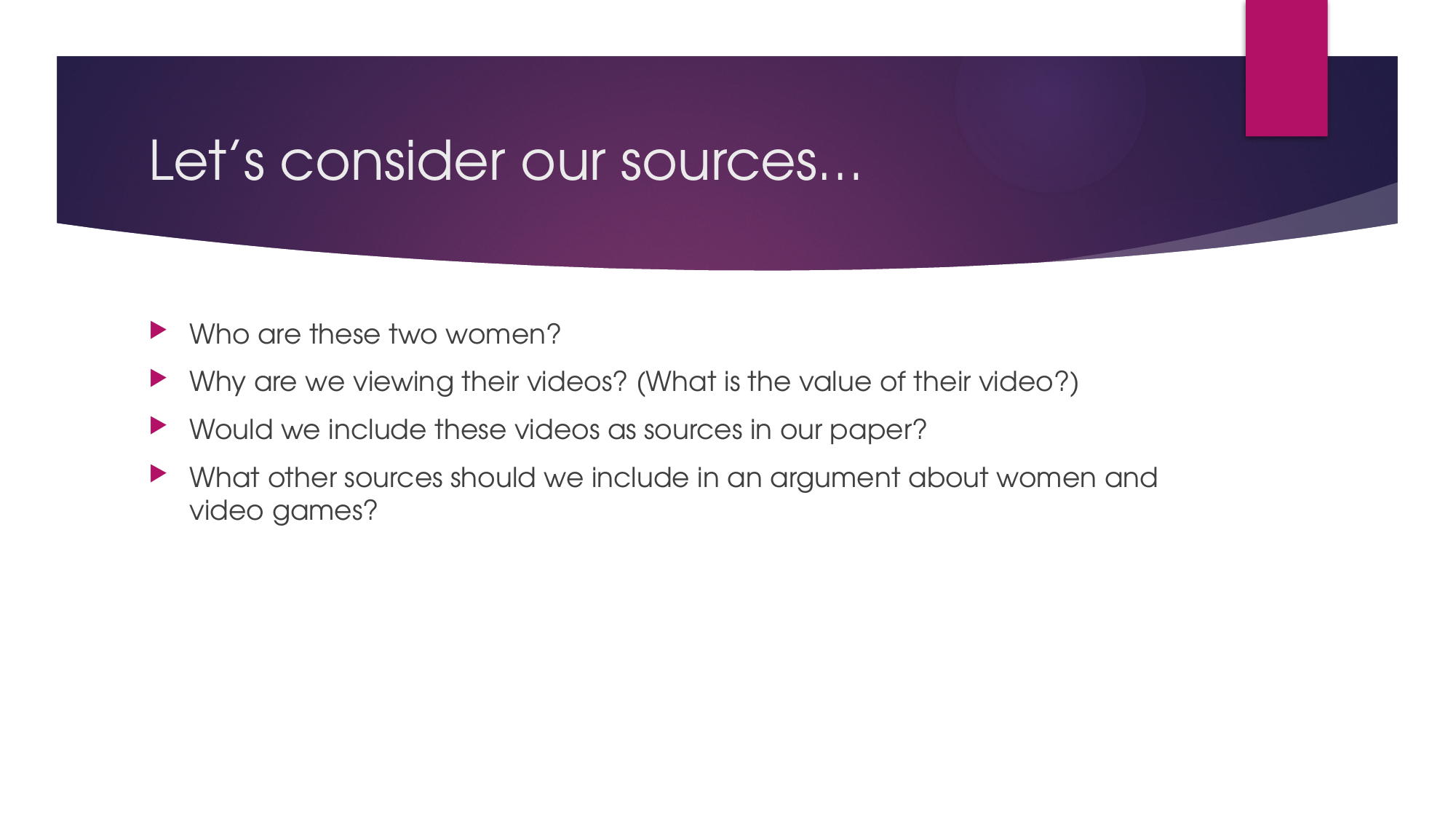

# Let’s consider our sources…
Who are these two women?
Why are we viewing their videos? (What is the value of their video?)
Would we include these videos as sources in our paper?
What other sources should we include in an argument about women and video games?